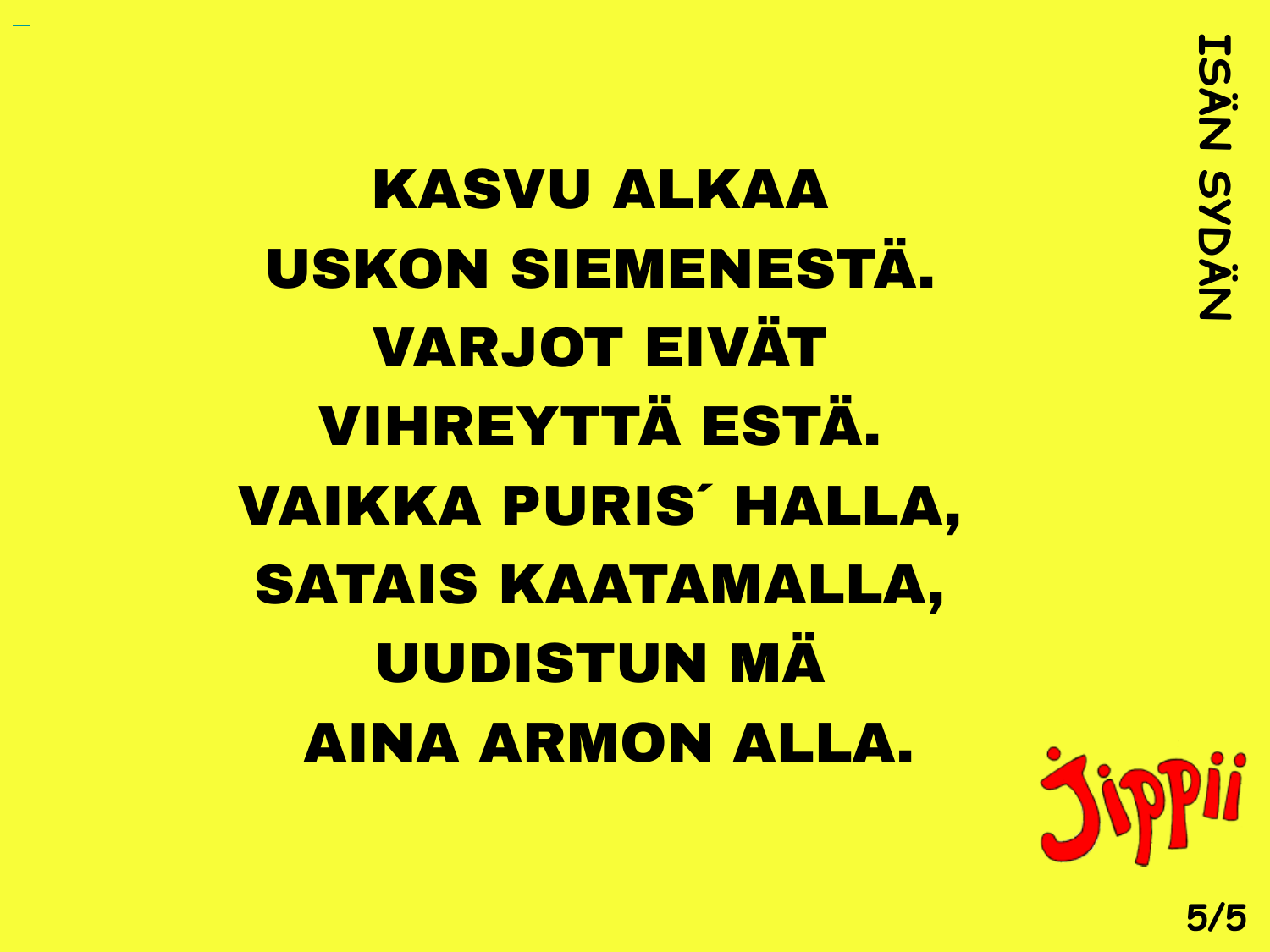

KASVU ALKAA
USKON SIEMENESTÄ.
VARJOT EIVÄT
VIHREYTTÄ ESTÄ.
VAIKKA PURIS´ HALLA,
SATAIS KAATAMALLA,
UUDISTUN MÄ
AINA ARMON ALLA.
ISÄN SYDÄN
5/5